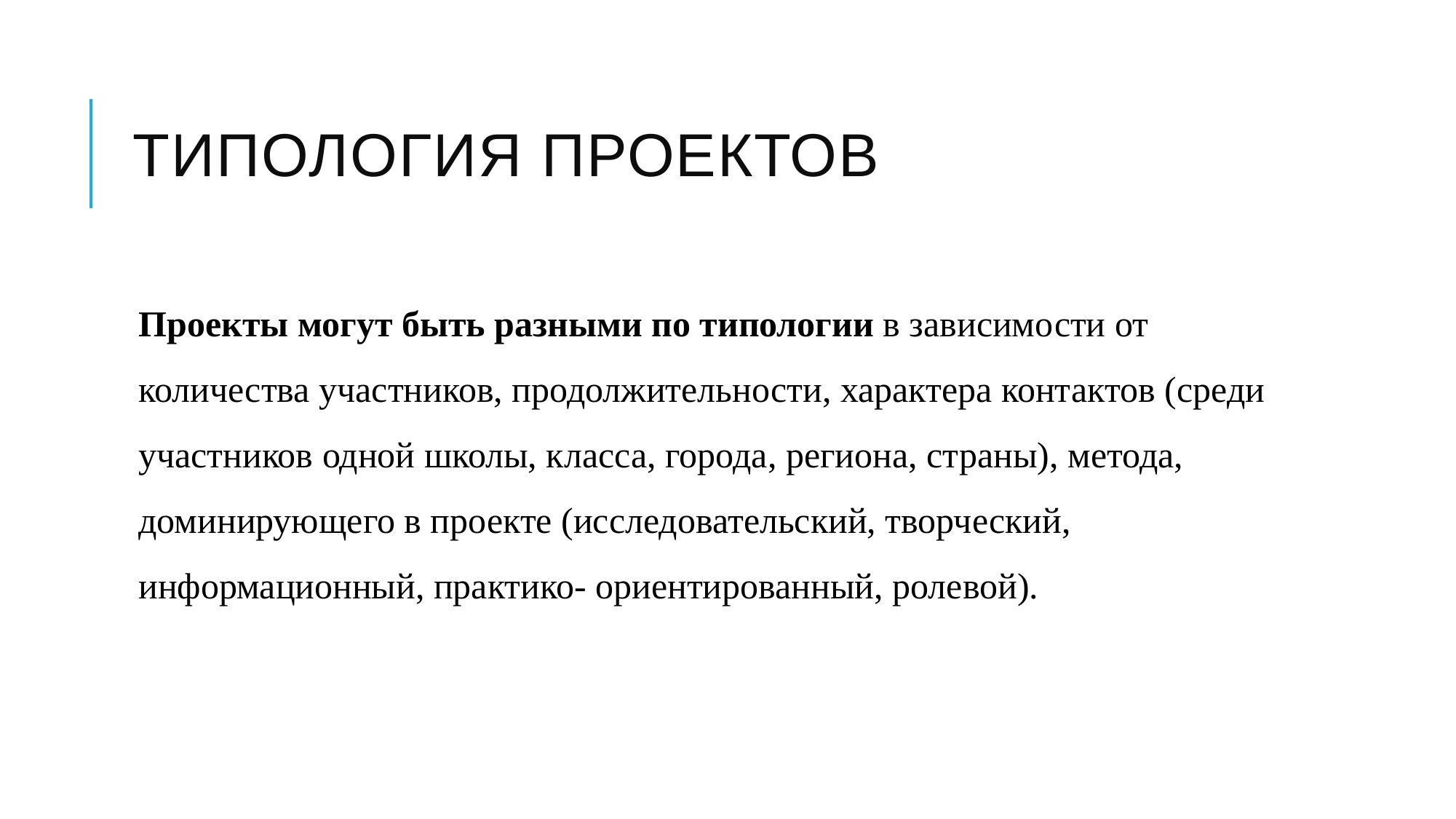

# Типология проектов
Проекты могут быть разными по типологии в зависимости от количества участников, продолжительности, характера контактов (среди участников одной школы, класса, города, региона, страны), метода, доминирующего в проекте (исследовательский, творческий, информационный, практико- ориентированный, ролевой).